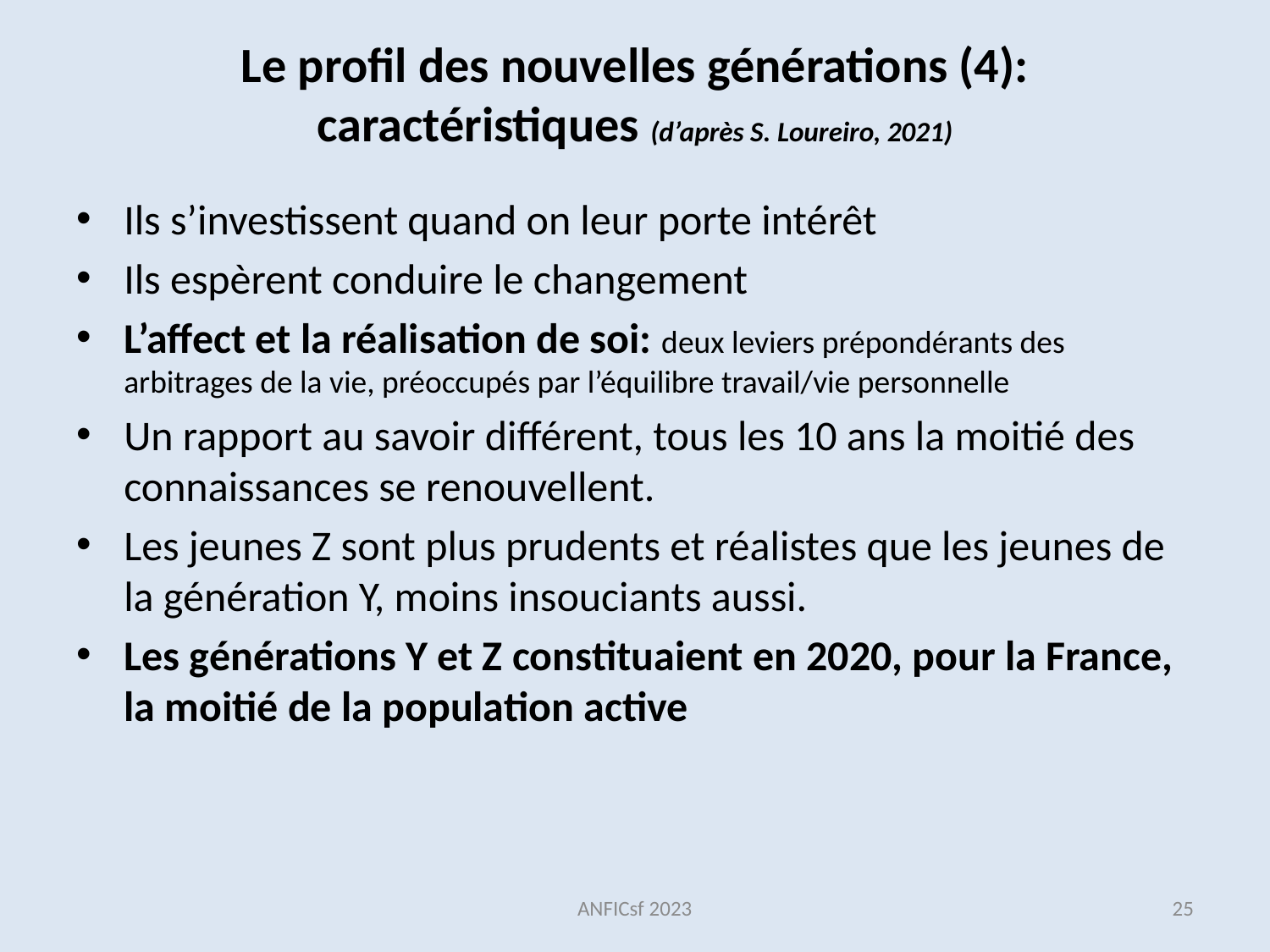

# Le profil des nouvelles générations (4): caractéristiques (d’après S. Loureiro, 2021)
Ils s’investissent quand on leur porte intérêt
Ils espèrent conduire le changement
L’affect et la réalisation de soi: deux leviers prépondérants des arbitrages de la vie, préoccupés par l’équilibre travail/vie personnelle
Un rapport au savoir différent, tous les 10 ans la moitié des connaissances se renouvellent.
Les jeunes Z sont plus prudents et réalistes que les jeunes de la génération Y, moins insouciants aussi.
Les générations Y et Z constituaient en 2020, pour la France, la moitié de la population active

ANFICsf 2023
25